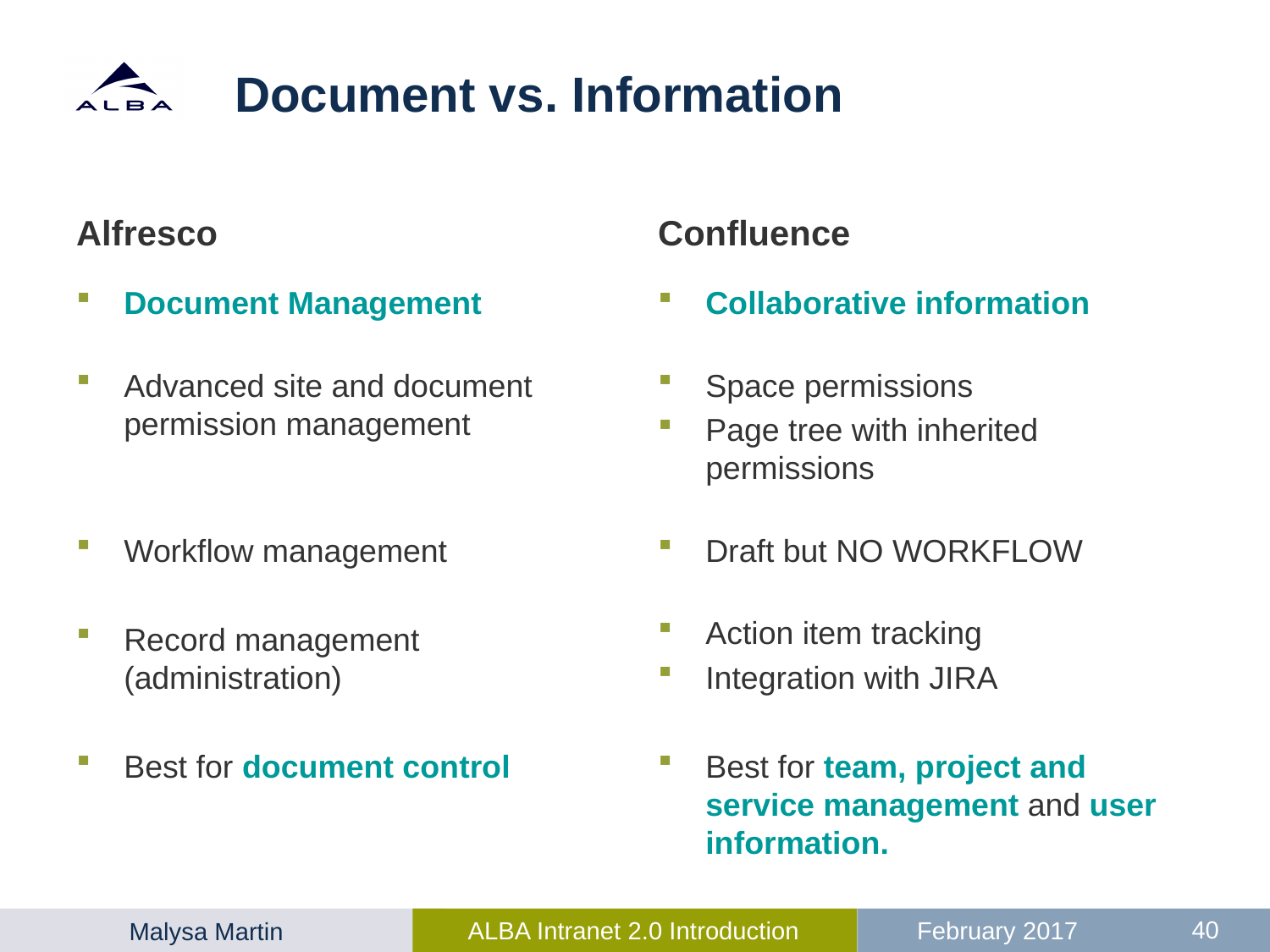

# Document vs. Information
Alfresco
Confluence
Document Management
Advanced site and document permission management

Workflow management

Record management (administration)

Best for document control
Collaborative information
Space permissions
Page tree with inherited permissions
Draft but NO WORKFLOW
Action item tracking
Integration with JIRA

Best for team, project and service management and user information.
40